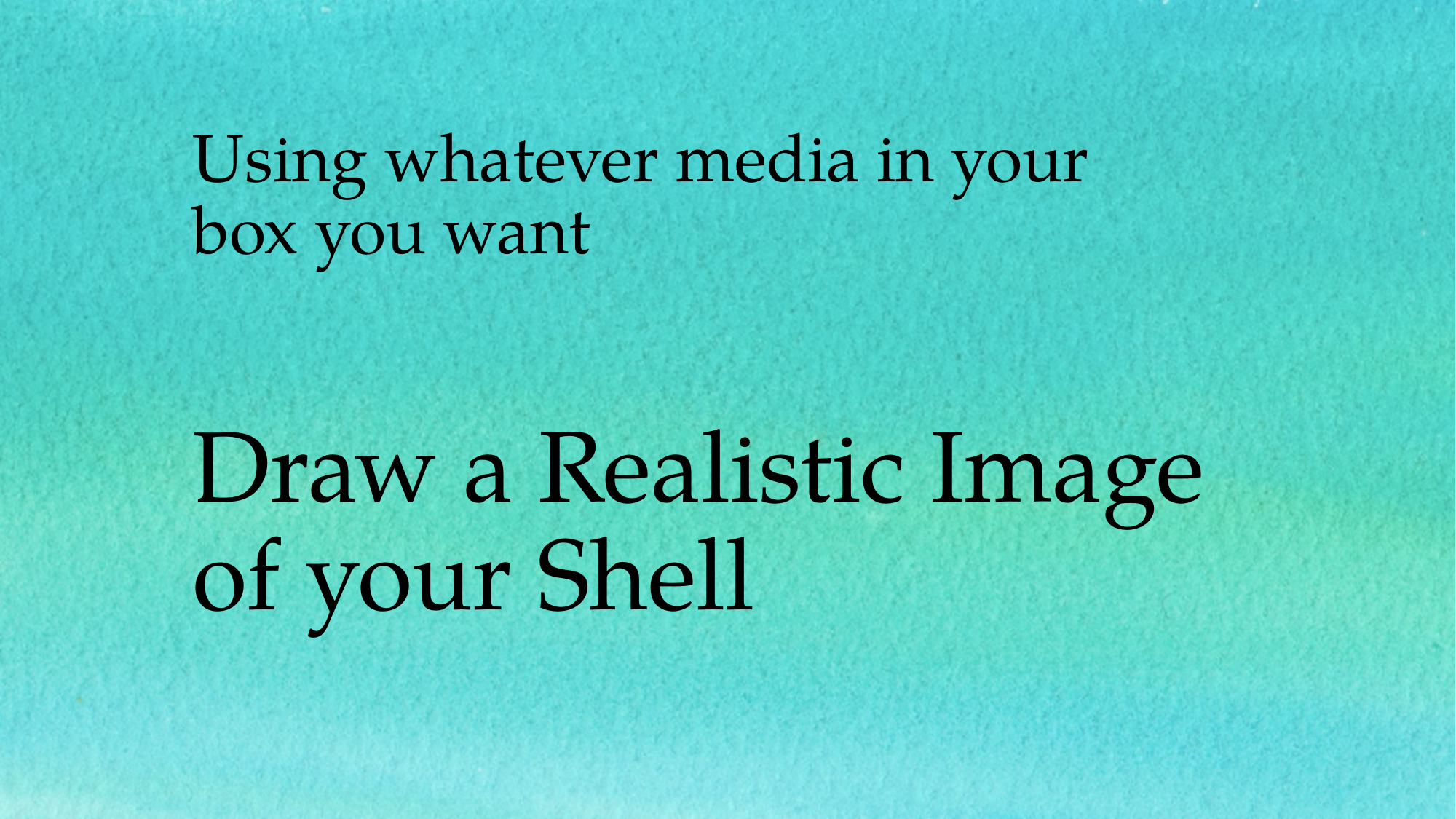

Using whatever media in your box you want
# Draw a Realistic Image of your Shell